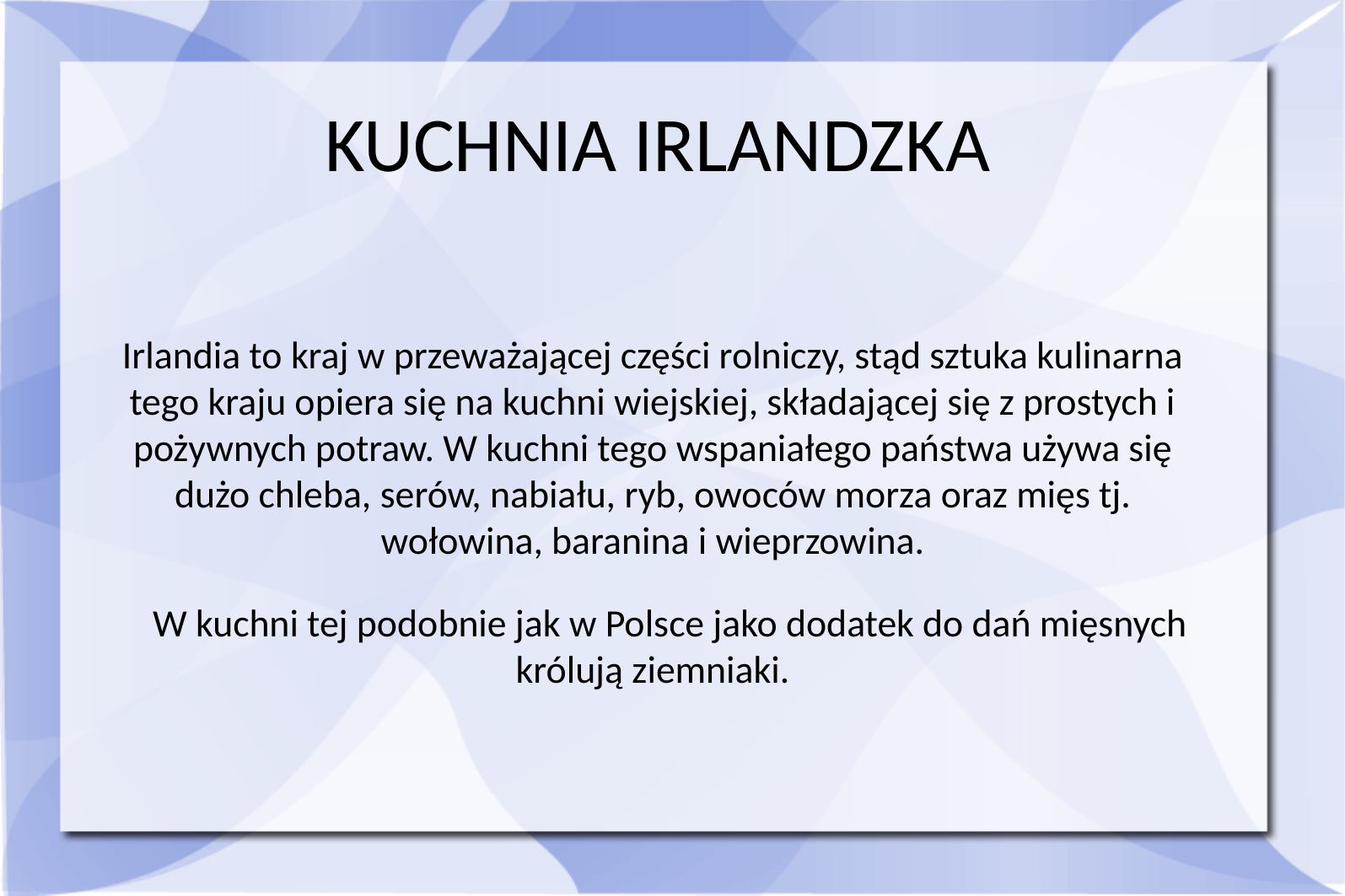

KUCHNIA IRLANDZKA
Irlandia to kraj w przeważającej części rolniczy, stąd sztuka kulinarna tego kraju opiera się na kuchni wiejskiej, składającej się z prostych i pożywnych potraw. W kuchni tego wspaniałego państwa używa się dużo chleba, serów, nabiału, ryb, owoców morza oraz mięs tj. wołowina, baranina i wieprzowina.
    W kuchni tej podobnie jak w Polsce jako dodatek do dań mięsnych królują ziemniaki.